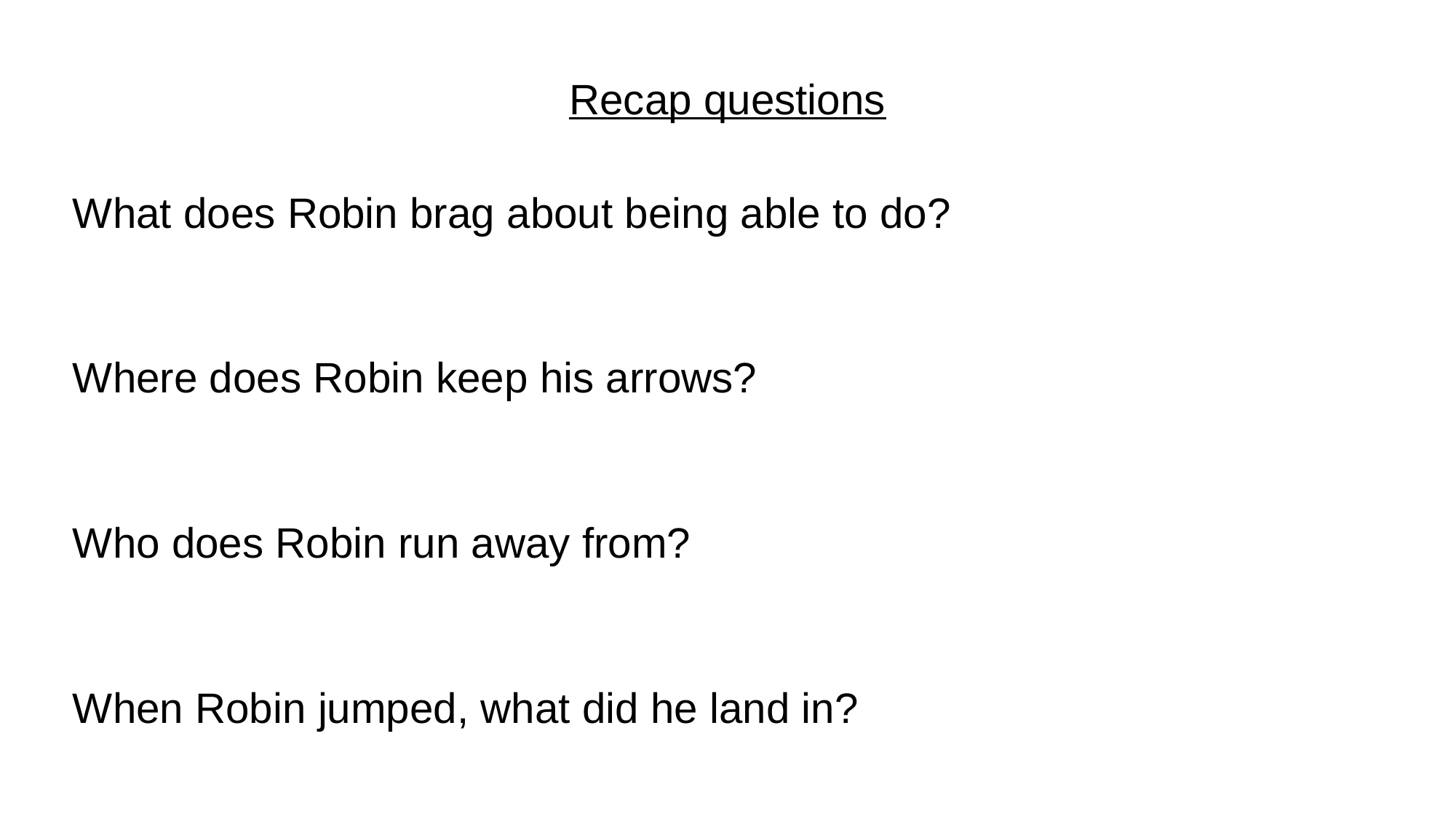

Recap questions
What does Robin brag about being able to do?

Where does Robin keep his arrows?

Who does Robin run away from?

When Robin jumped, what did he land in?